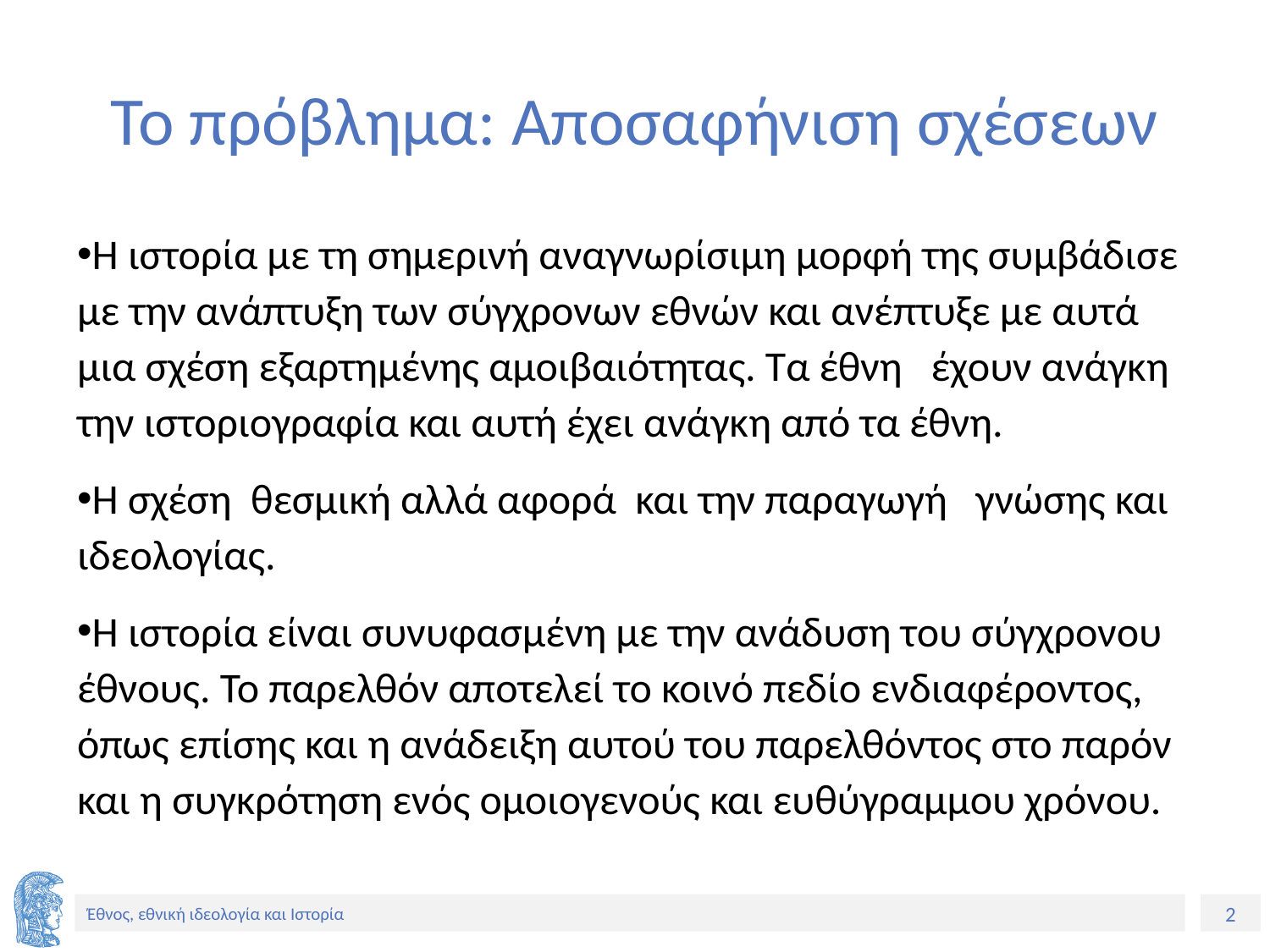

# To πρόβλημα: Αποσαφήνιση σχέσεων
Η ιστορία με τη σημερινή αναγνωρίσιμη μορφή της συμβάδισε με την ανάπτυξη των σύγχρονων εθνών και ανέπτυξε με αυτά μια σχέση εξαρτημένης αμοιβαιότητας. Τα έθνη   έχουν ανάγκη την ιστοριογραφία και αυτή έχει ανάγκη από τα έθνη.
Η σχέση  θεσμική αλλά αφορά  και την παραγωγή   γνώσης και   ιδεολογίας.
Η ιστορία είναι συνυφασμένη με την ανάδυση του σύγχρονου έθνους. Το παρελθόν αποτελεί το κοινό πεδίο ενδιαφέροντος, όπως επίσης και η ανάδειξη αυτού του παρελθόντος στο παρόν και η συγκρότηση ενός ομοιογενούς και ευθύγραμμου χρόνου.